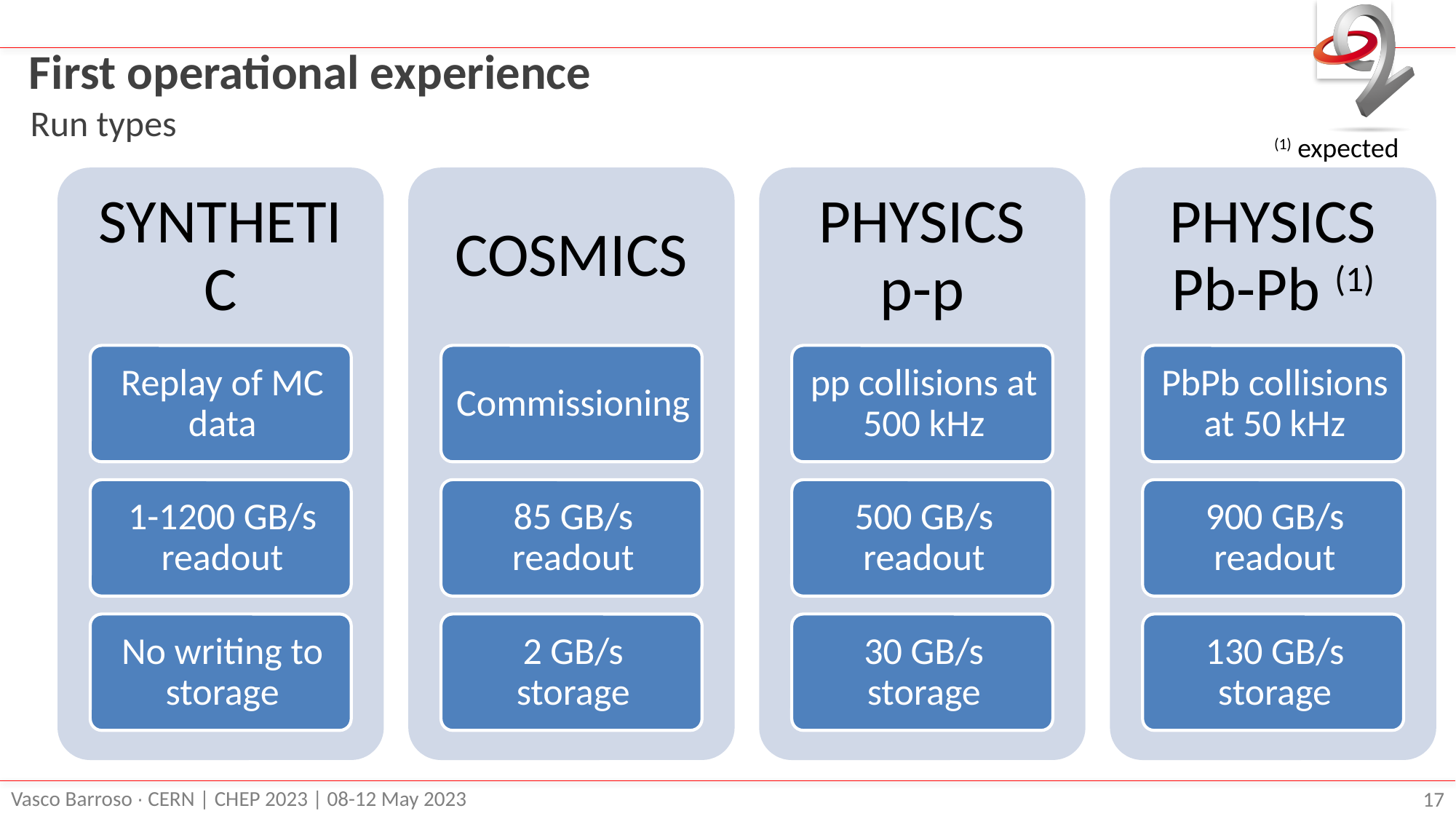

# First operational experience
Run types
(1) expected
SYNTHETIC
Replay of MC data
1-1200 GB/s
readout
No writing to storage
COSMICS
Commissioning
85 GB/s readout
2 GB/s
storage
PHYSICS
p-p
pp collisions at 500 kHz
500 GB/s
readout
30 GB/s
storage
PHYSICS
Pb-Pb (1)
PbPb collisions at 50 kHz
900 GB/s
readout
130 GB/s
storage

Vasco Barroso ∙ CERN | CHEP 2023 | 08-12 May 2023
17